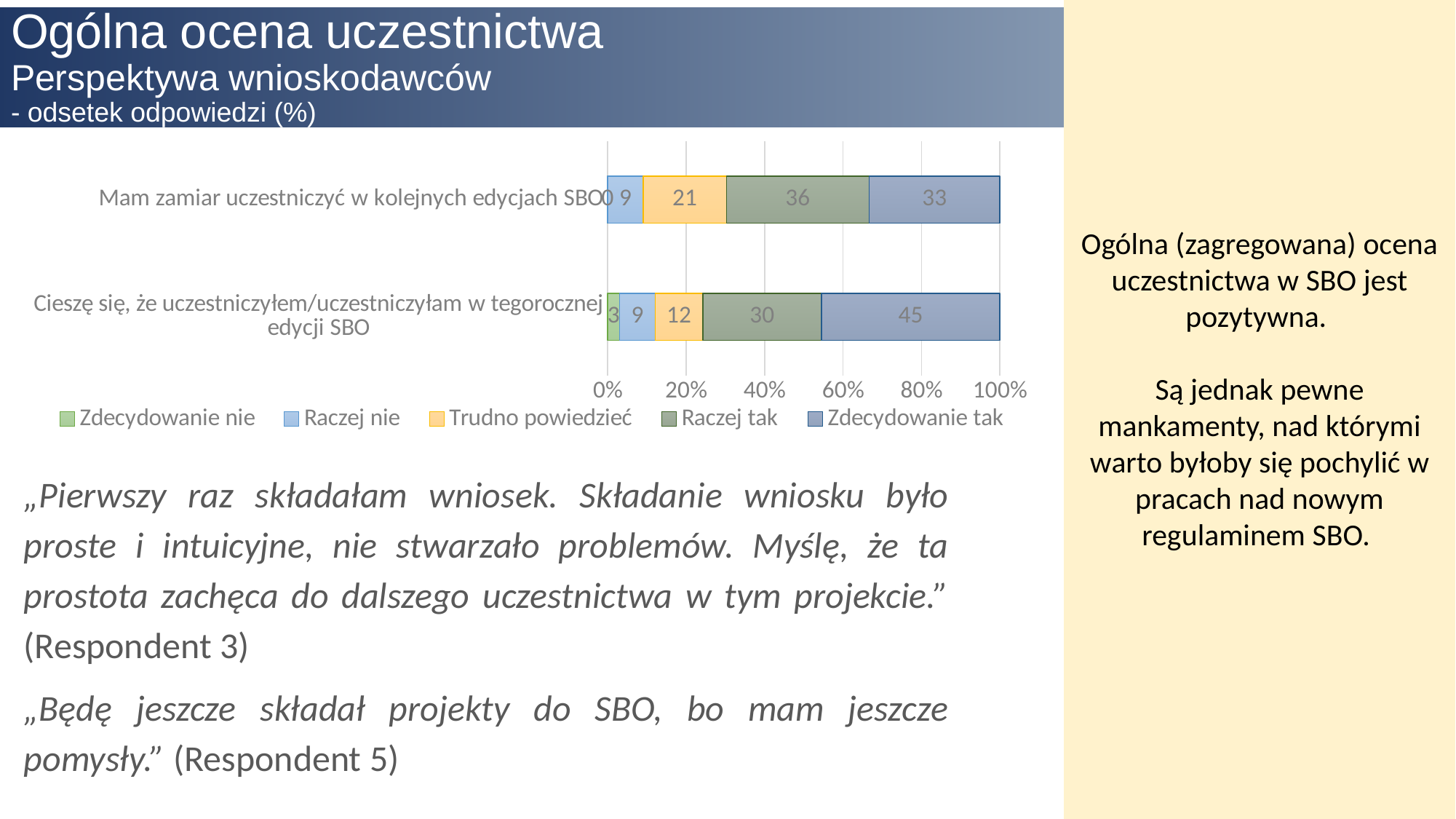

Ogólna (zagregowana) ocena uczestnictwa w SBO jest pozytywna.

Są jednak pewne mankamenty, nad którymi warto byłoby się pochylić w pracach nad nowym regulaminem SBO.
# Ogólna ocena uczestnictwa Perspektywa wnioskodawców - odsetek odpowiedzi (%)

### Chart

| Category | Zdecydowanie nie | Raczej nie | Trudno powiedzieć | Raczej tak | Zdecydowanie tak |
|---|---|---|---|---|---|
| Cieszę się, że uczestniczyłem/uczestniczyłam w tegorocznej edycji SBO | 3.03030303030303 | 9.090909090909092 | 12.12121212121212 | 30.303030303030297 | 45.454545454545446 |
| Mam zamiar uczestniczyć w kolejnych edycjach SBO | 0.0 | 9.090909090909092 | 21.21212121212121 | 36.36363636363636 | 33.33333333333333 |
„Pierwszy raz składałam wniosek. Składanie wniosku było proste i intuicyjne, nie stwarzało problemów. Myślę, że ta prostota zachęca do dalszego uczestnictwa w tym projekcie.” (Respondent 3)
„Będę jeszcze składał projekty do SBO, bo mam jeszcze pomysły.” (Respondent 5)